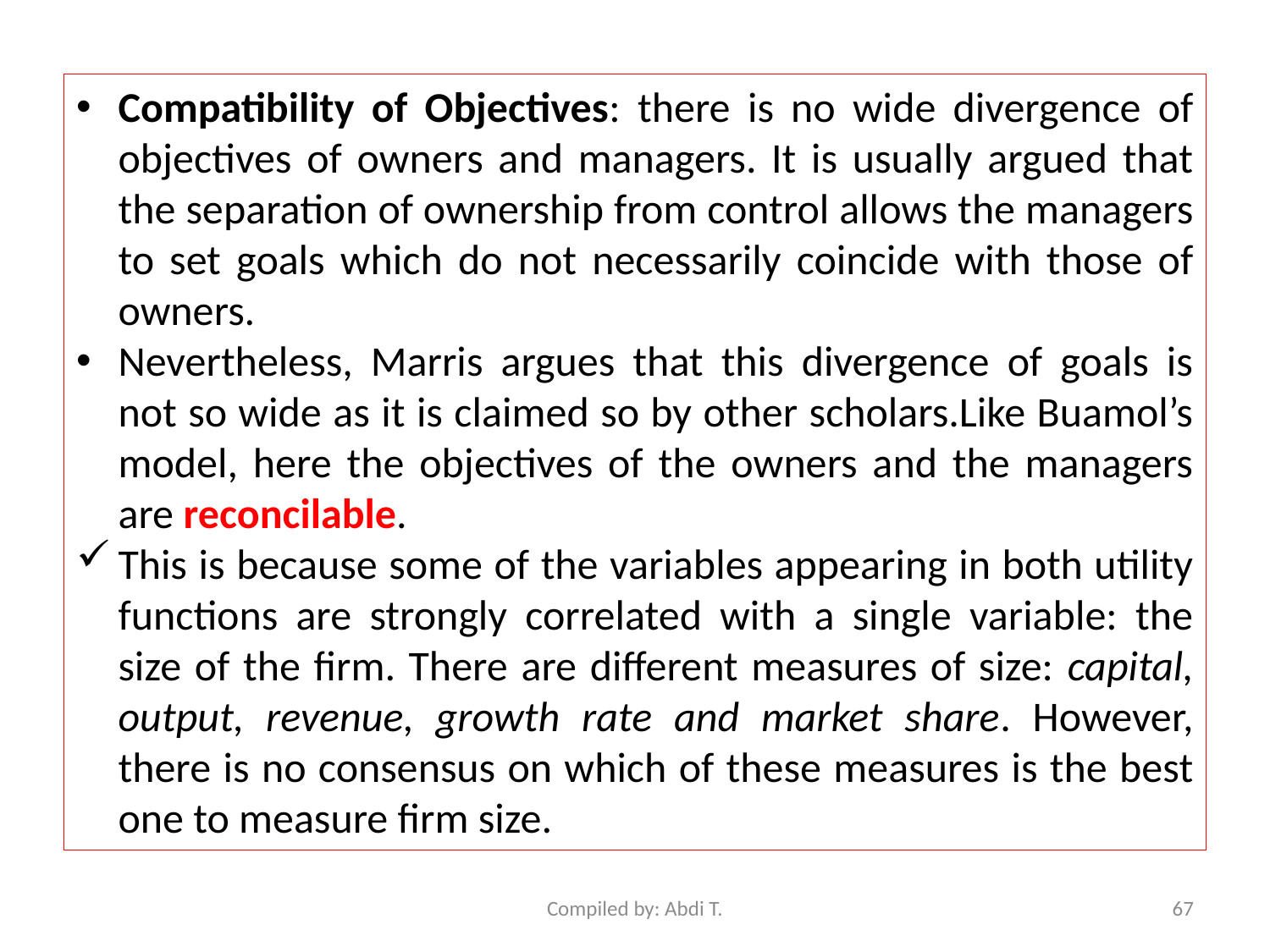

Compatibility of Objectives: there is no wide divergence of objectives of owners and managers. It is usually argued that the separation of ownership from control allows the managers to set goals which do not necessarily coincide with those of owners.
Nevertheless, Marris argues that this divergence of goals is not so wide as it is claimed so by other scholars.Like Buamol’s model, here the objectives of the owners and the managers are reconcilable.
This is because some of the variables appearing in both utility functions are strongly correlated with a single variable: the size of the firm. There are different measures of size: capital, output, revenue, growth rate and market share. However, there is no consensus on which of these measures is the best one to measure firm size.

Compiled by: Abdi T.
67